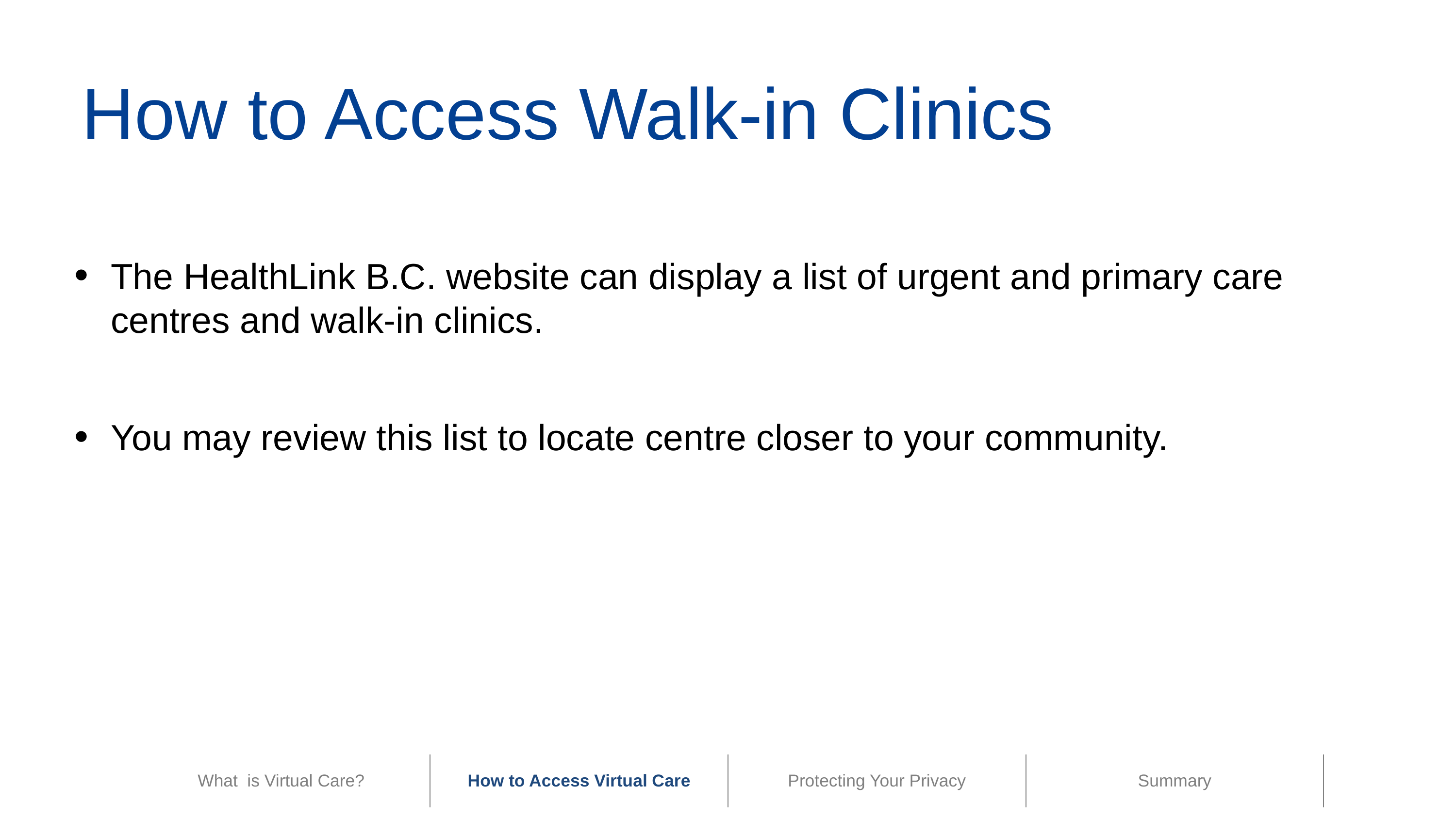

How to Access Walk-in Clinics
The HealthLink B.C. website can display a list of urgent and primary care centres and walk-in clinics.
You may review this list to locate centre closer to your community.

| What is Virtual Care? | How to Access Virtual Care | Protecting Your Privacy | Summary |
| --- | --- | --- | --- |